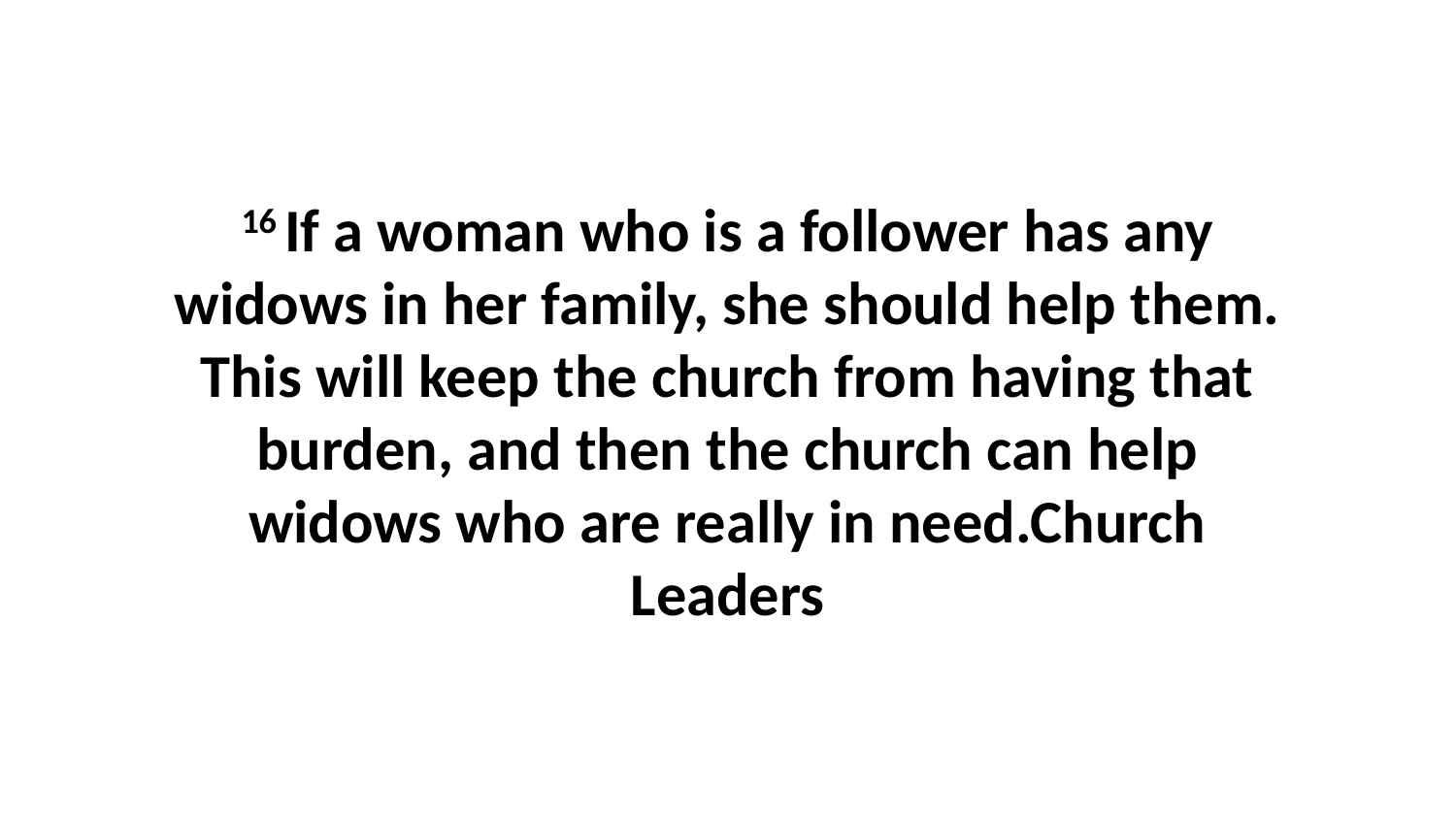

16 If a woman who is a follower has any widows in her family, she should help them. This will keep the church from having that burden, and then the church can help widows who are really in need.Church Leaders